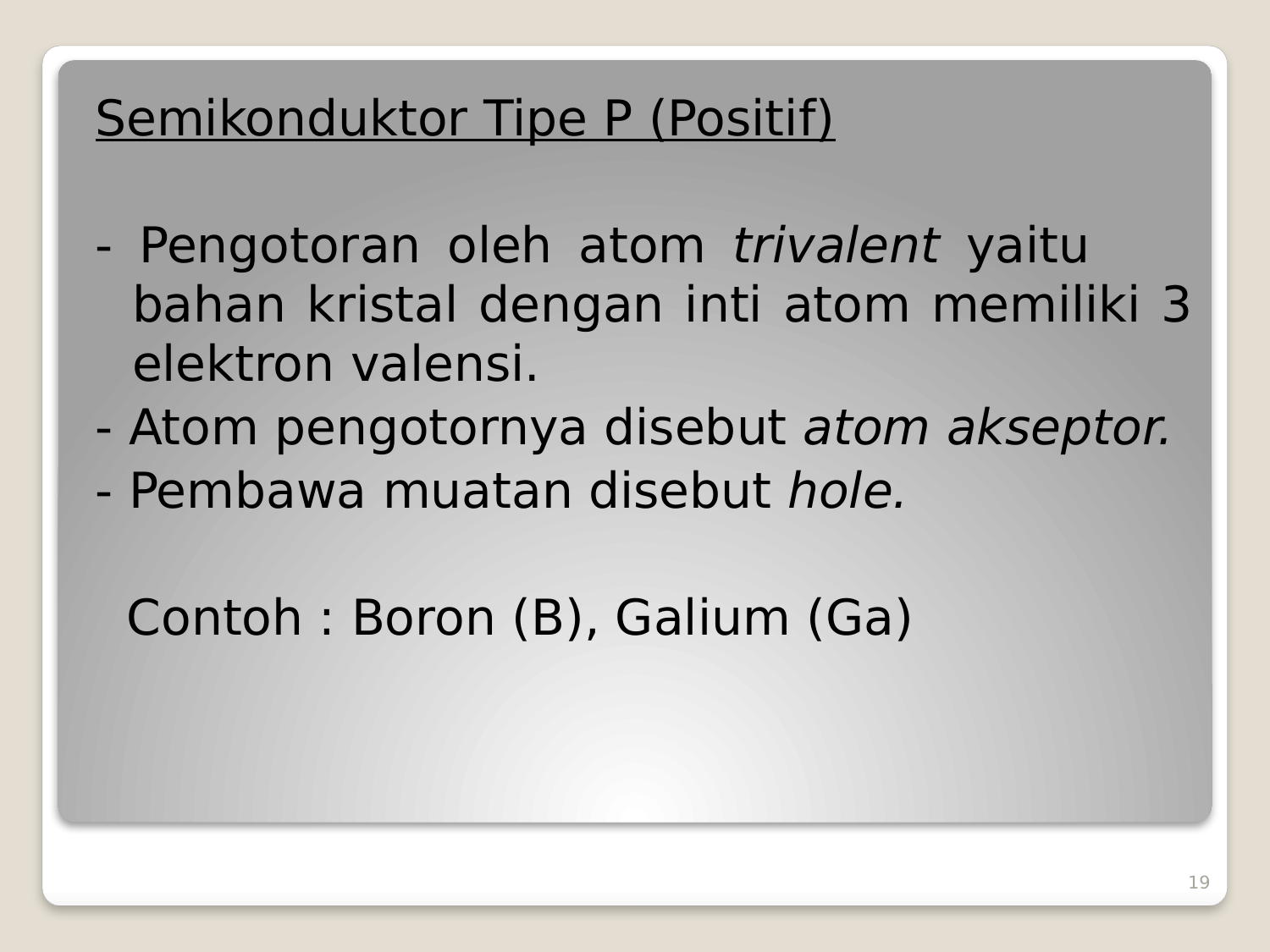

Semikonduktor Tipe P (Positif)

- Pengotoran oleh atom trivalent yaitu     bahan kristal dengan inti atom memiliki 3 elektron valensi.
- Atom pengotornya disebut atom akseptor.
- Pembawa muatan disebut hole.

  Contoh : Boron (B), Galium (Ga)

19